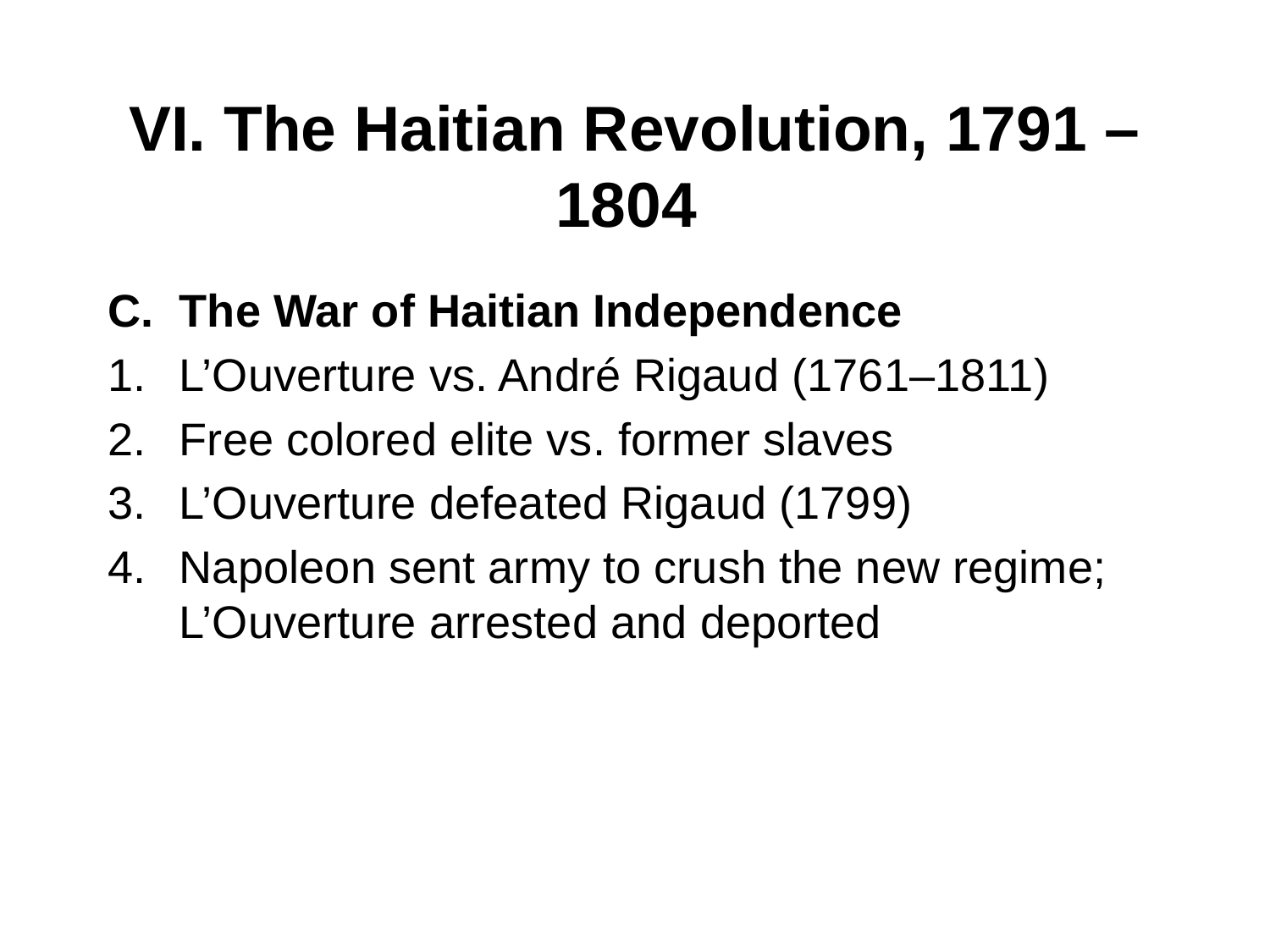

# VI. The Haitian Revolution, 1791 – 1804
The War of Haitian Independence
L’Ouverture vs. André Rigaud (1761–1811)
Free colored elite vs. former slaves
L’Ouverture defeated Rigaud (1799)
Napoleon sent army to crush the new regime; L’Ouverture arrested and deported